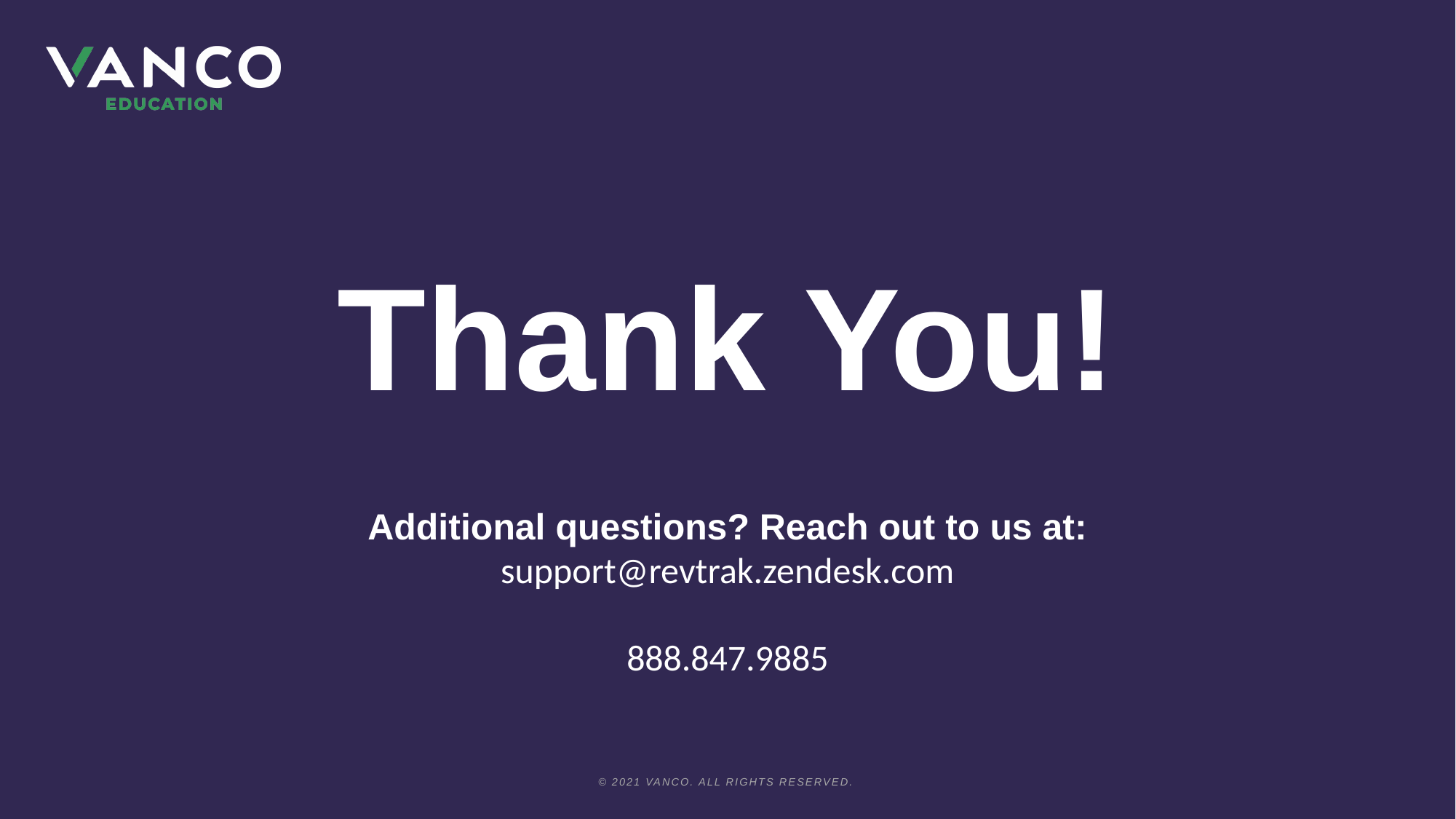

# Thank You!
Additional questions? Reach out to us at:
support@revtrak.zendesk.com

888.847.9885